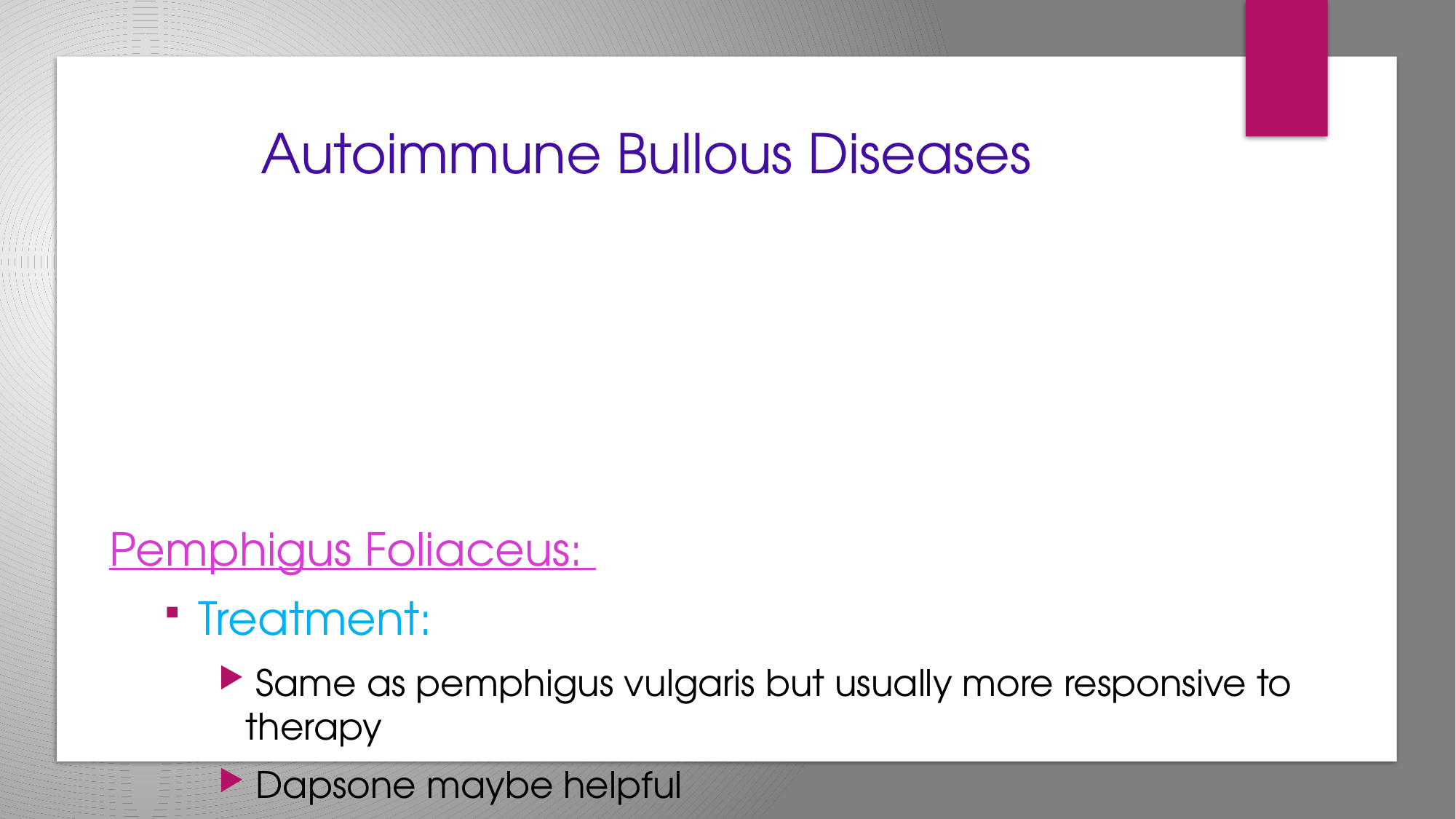

# Autoimmune Bullous Diseases

Pemphigus Foliaceus:
Treatment:
 Same as pemphigus vulgaris but usually more responsive to therapy
 Dapsone maybe helpful